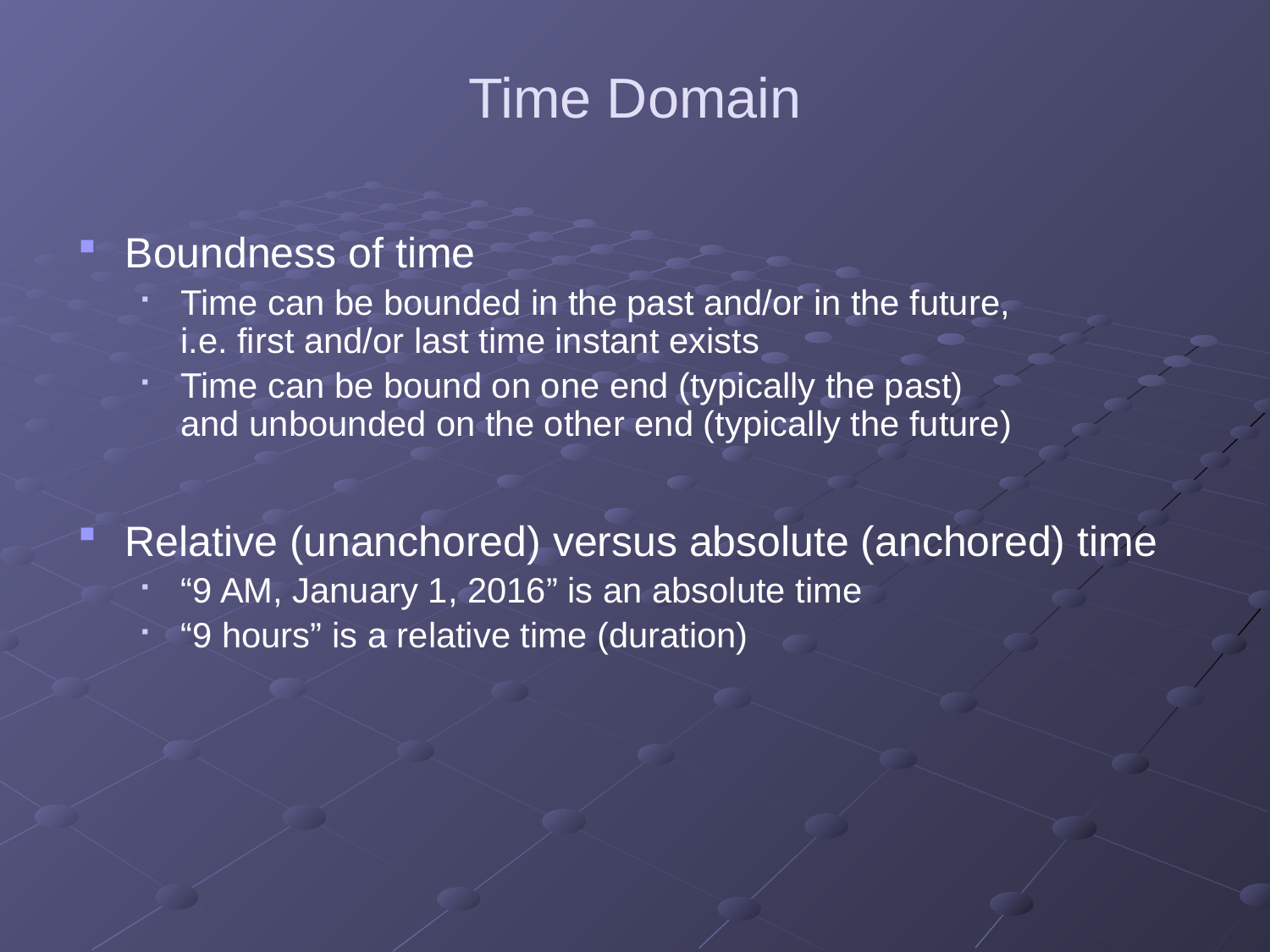

# Time Domain

Boundness of time
Time can be bounded in the past and/or in the future,
i.e. first and/or last time instant exists
Time can be bound on one end (typically the past)
and unbounded on the other end (typically the future)

Relative (unanchored) versus absolute (anchored) time
“9 AM, January 1, 2016” is an absolute time
“9 hours” is a relative time (duration)